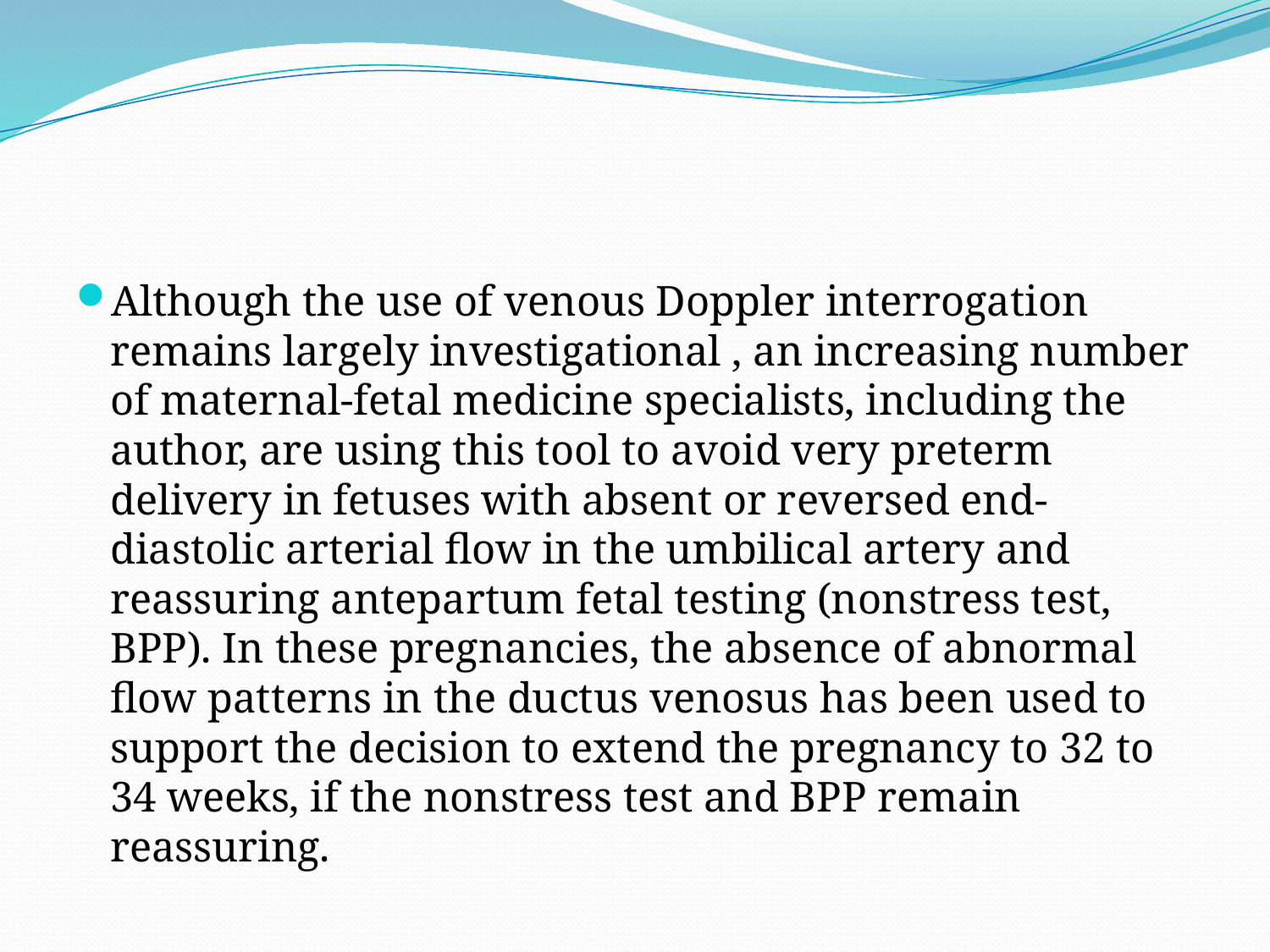

#
Although the use of venous Doppler interrogation remains largely investigational , an increasing number of maternal-fetal medicine specialists, including the author, are using this tool to avoid very preterm delivery in fetuses with absent or reversed end-diastolic arterial flow in the umbilical artery and reassuring antepartum fetal testing (nonstress test, BPP). In these pregnancies, the absence of abnormal flow patterns in the ductus venosus has been used to support the decision to extend the pregnancy to 32 to 34 weeks, if the nonstress test and BPP remain reassuring.